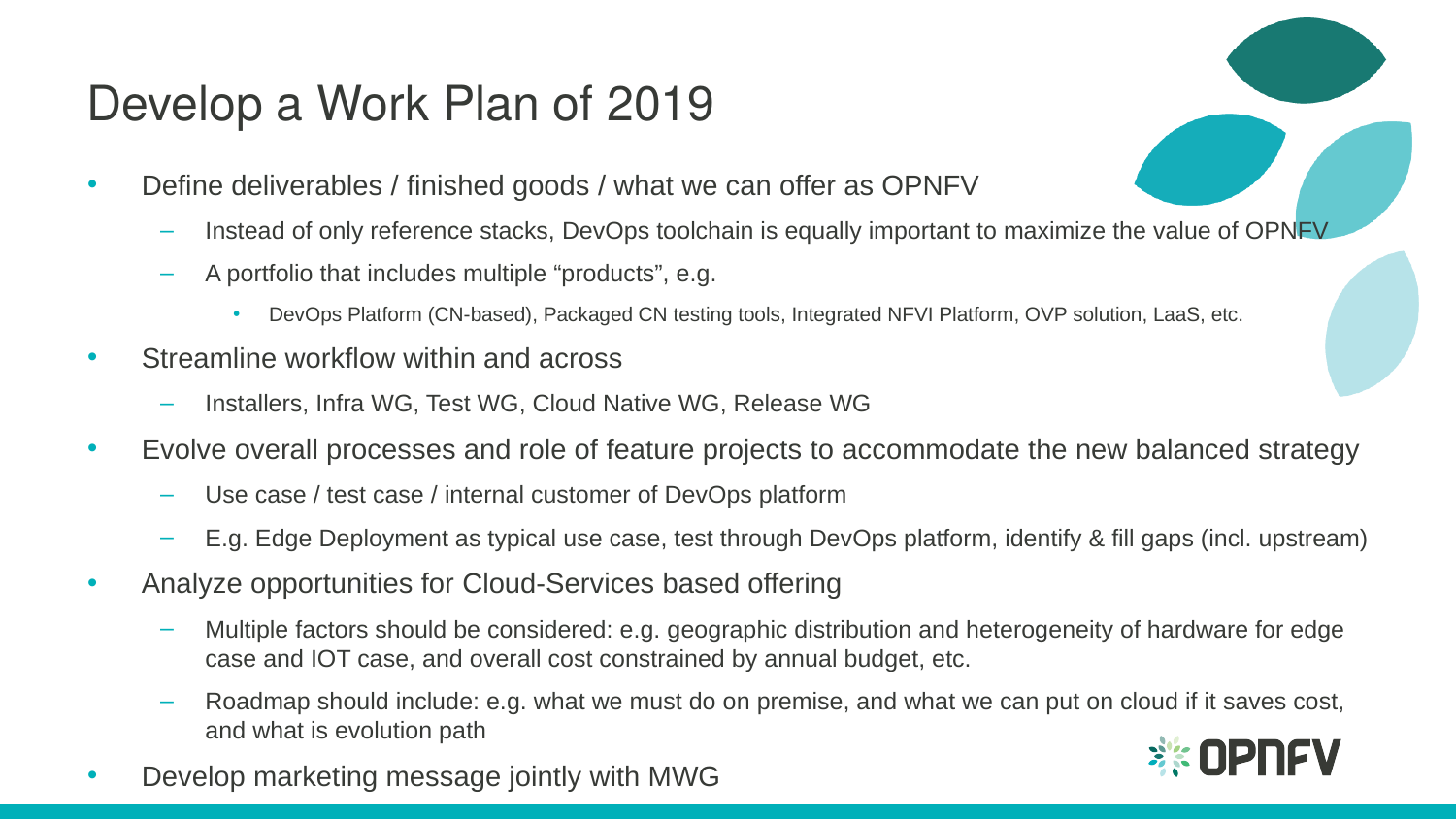

Develop a Work Plan of 2019
Define deliverables / finished goods / what we can offer as OPNFV
Instead of only reference stacks, DevOps toolchain is equally important to maximize the value of OPNFV
A portfolio that includes multiple “products”, e.g.
DevOps Platform (CN-based), Packaged CN testing tools, Integrated NFVI Platform, OVP solution, LaaS, etc.
Streamline workflow within and across
Installers, Infra WG, Test WG, Cloud Native WG, Release WG
Evolve overall processes and role of feature projects to accommodate the new balanced strategy
Use case / test case / internal customer of DevOps platform
E.g. Edge Deployment as typical use case, test through DevOps platform, identify & fill gaps (incl. upstream)
Analyze opportunities for Cloud-Services based offering
Multiple factors should be considered: e.g. geographic distribution and heterogeneity of hardware for edge case and IOT case, and overall cost constrained by annual budget, etc.
Roadmap should include: e.g. what we must do on premise, and what we can put on cloud if it saves cost, and what is evolution path
Develop marketing message jointly with MWG